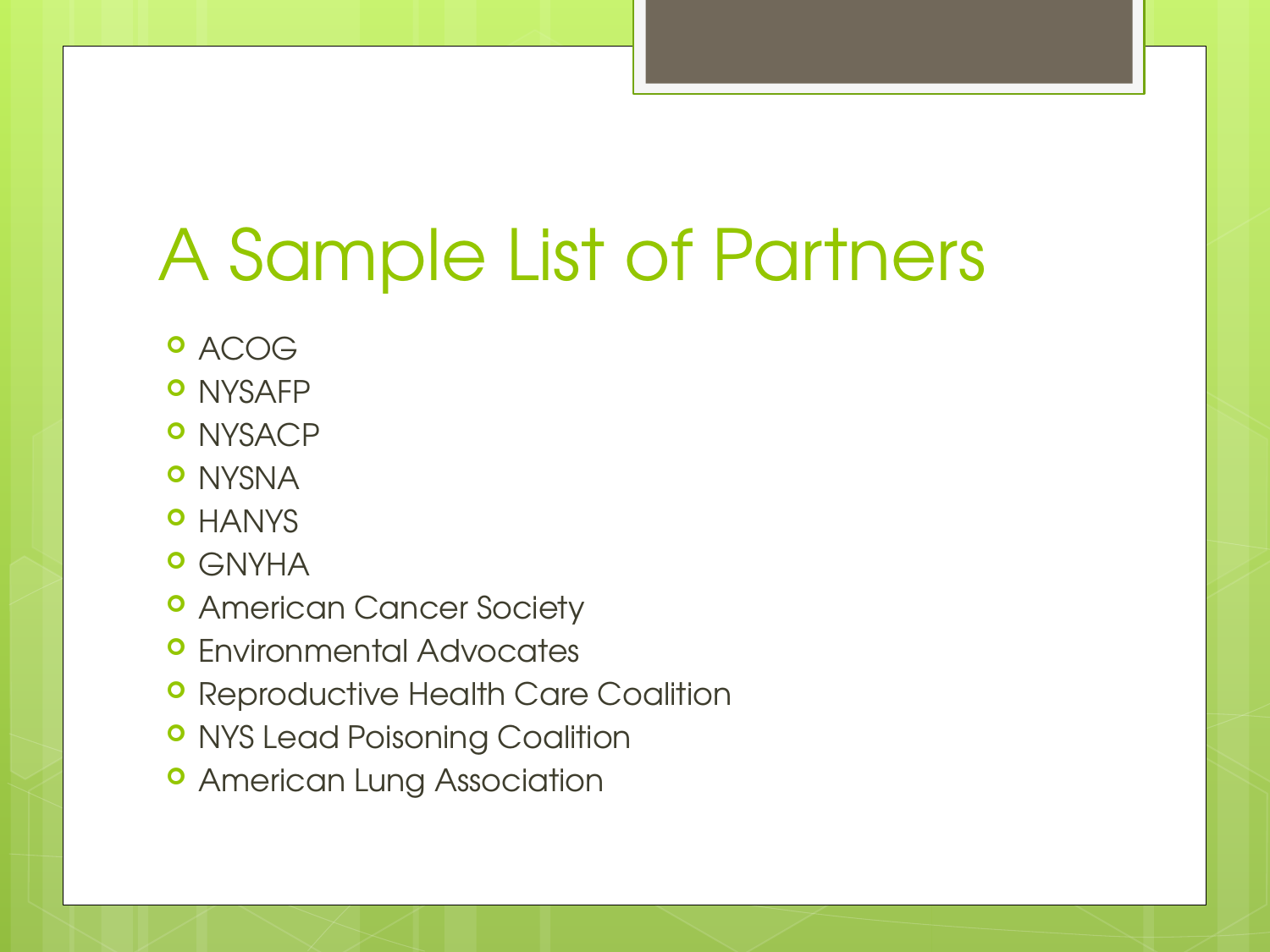

# A Sample List of Partners
ACOG
NYSAFP
NYSACP
NYSNA
HANYS
GNYHA
American Cancer Society
Environmental Advocates
Reproductive Health Care Coalition
NYS Lead Poisoning Coalition
American Lung Association